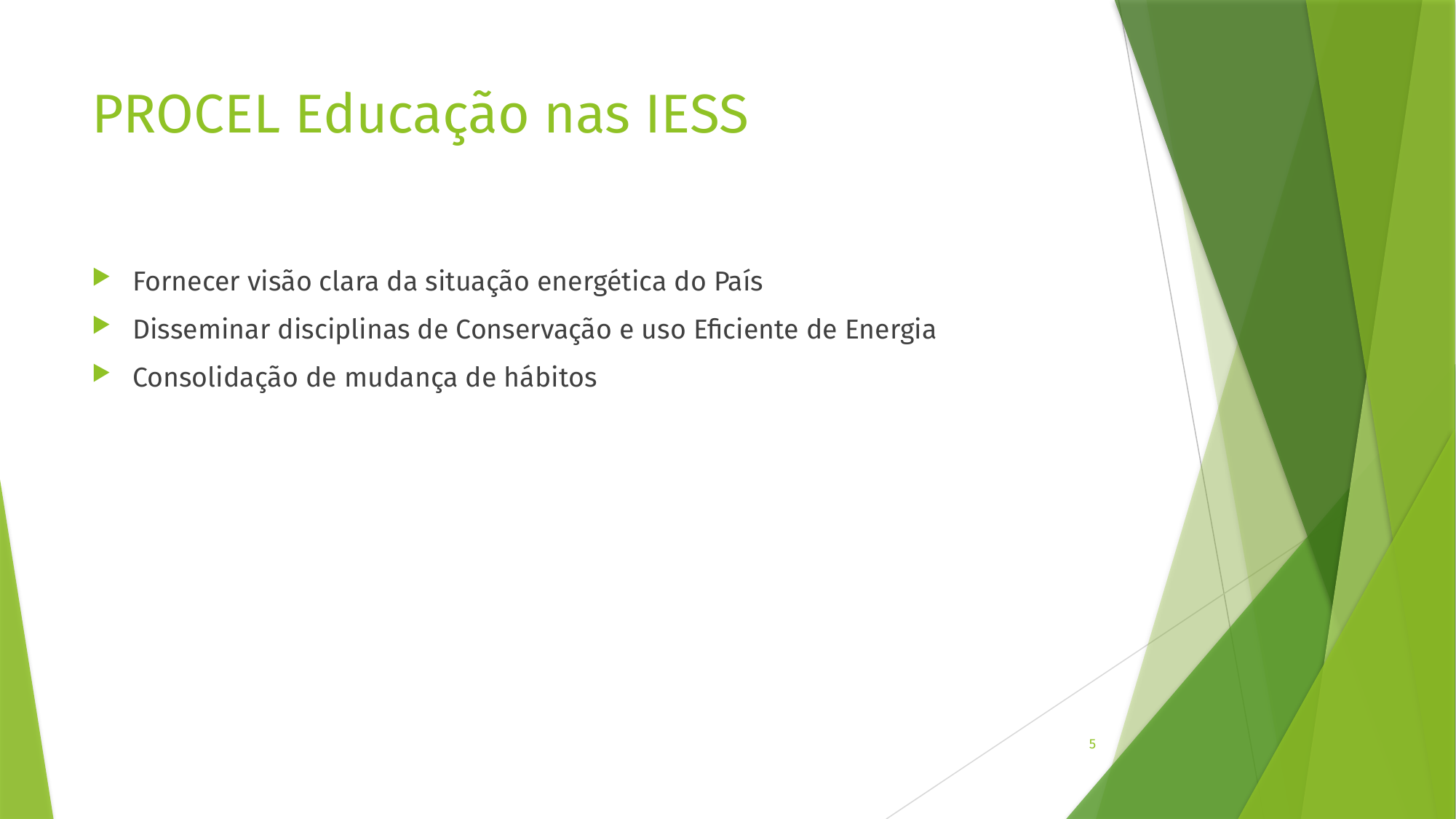

# PROCEL Educação nas IESS
Fornecer visão clara da situação energética do País
Disseminar disciplinas de Conservação e uso Eficiente de Energia
Consolidação de mudança de hábitos
5